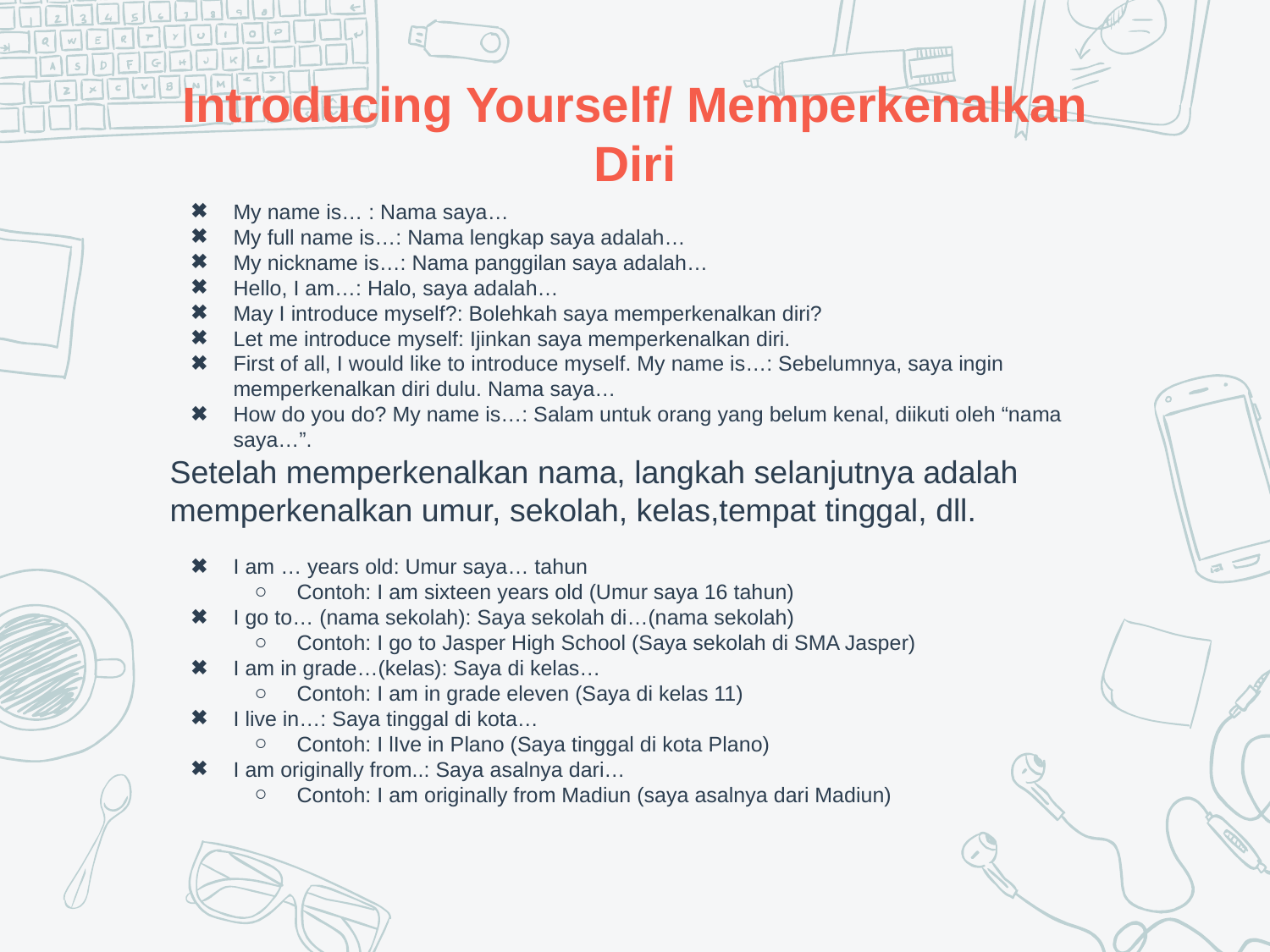

# Introducing Yourself/ Memperkenalkan Diri
My name is… : Nama saya…
My full name is…: Nama lengkap saya adalah…
My nickname is…: Nama panggilan saya adalah…
Hello, I am…: Halo, saya adalah…
May I introduce myself?: Bolehkah saya memperkenalkan diri?
Let me introduce myself: Ijinkan saya memperkenalkan diri.
First of all, I would like to introduce myself. My name is…: Sebelumnya, saya ingin memperkenalkan diri dulu. Nama saya…
How do you do? My name is…: Salam untuk orang yang belum kenal, diikuti oleh “nama saya…”.
Setelah memperkenalkan nama, langkah selanjutnya adalah memperkenalkan umur, sekolah, kelas,tempat tinggal, dll.

I am … years old: Umur saya… tahun
Contoh: I am sixteen years old (Umur saya 16 tahun)
I go to… (nama sekolah): Saya sekolah di…(nama sekolah)
Contoh: I go to Jasper High School (Saya sekolah di SMA Jasper)
I am in grade…(kelas): Saya di kelas…
Contoh: I am in grade eleven (Saya di kelas 11)
I live in…: Saya tinggal di kota…
Contoh: I lIve in Plano (Saya tinggal di kota Plano)
I am originally from..: Saya asalnya dari…
Contoh: I am originally from Madiun (saya asalnya dari Madiun)